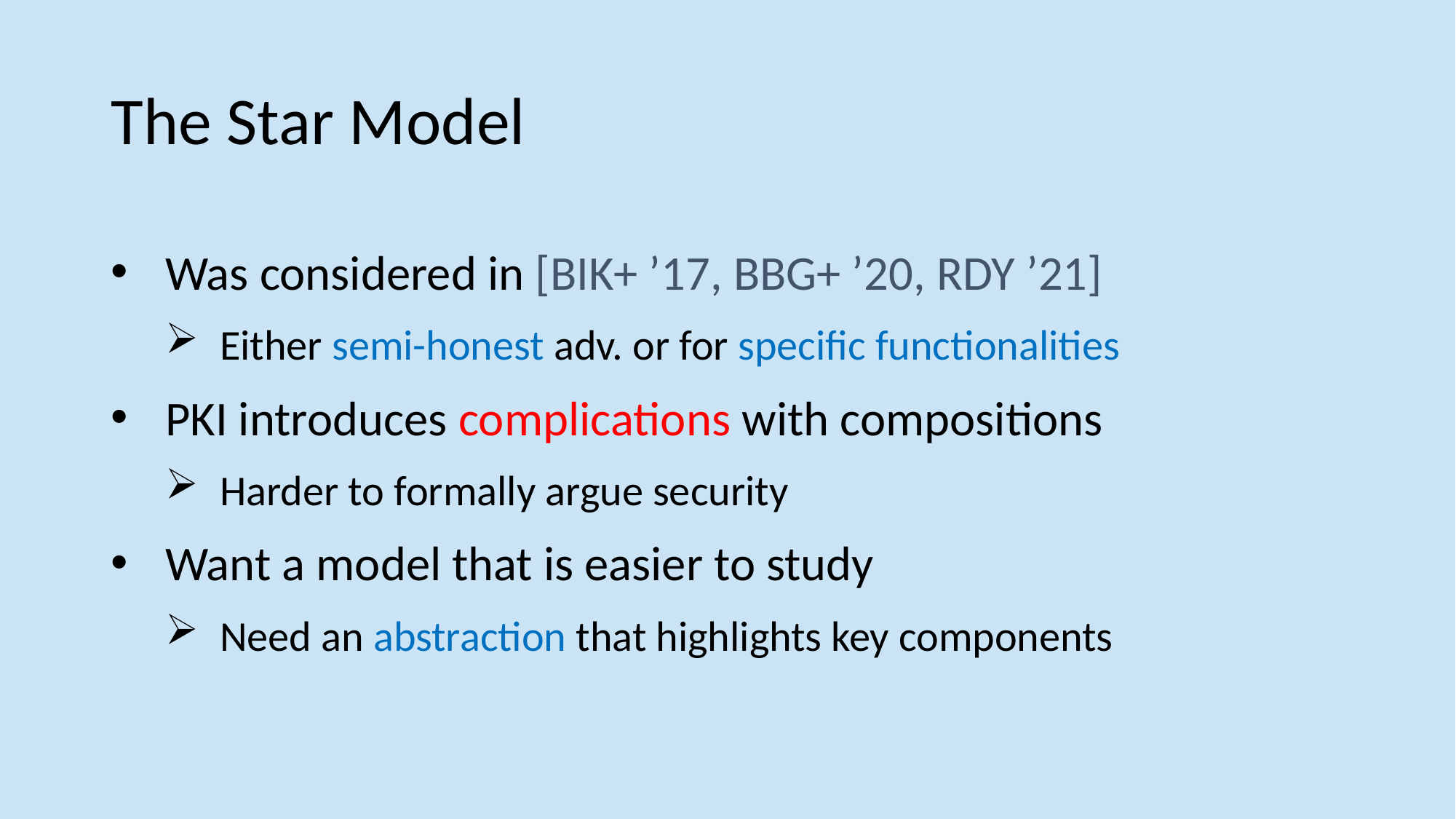

# The Star Model
Was considered in [BIK+ ’17, BBG+ ’20, RDY ’21]
Either semi-honest adv. or for specific functionalities
PKI introduces complications with compositions
Harder to formally argue security
Want a model that is easier to study
Need an abstraction that highlights key components